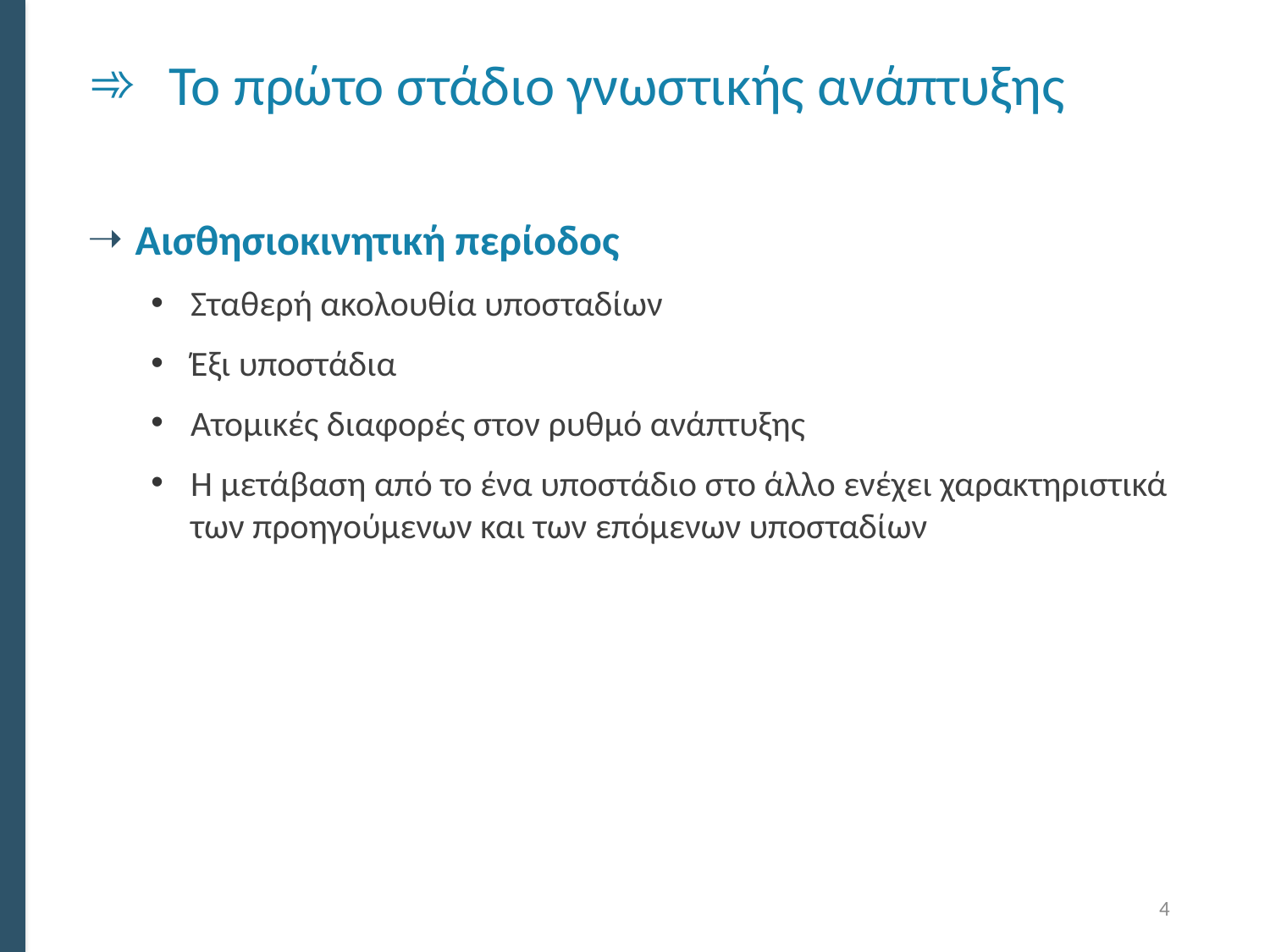

# Το πρώτο στάδιο γνωστικής ανάπτυξης
Αισθησιοκινητική περίοδος
Σταθερή ακολουθία υποσταδίων
Έξι υποστάδια
Ατομικές διαφορές στον ρυθμό ανάπτυξης
Η μετάβαση από το ένα υποστάδιο στο άλλο ενέχει χαρακτηριστικά των προηγούμενων και των επόμενων υποσταδίων

4